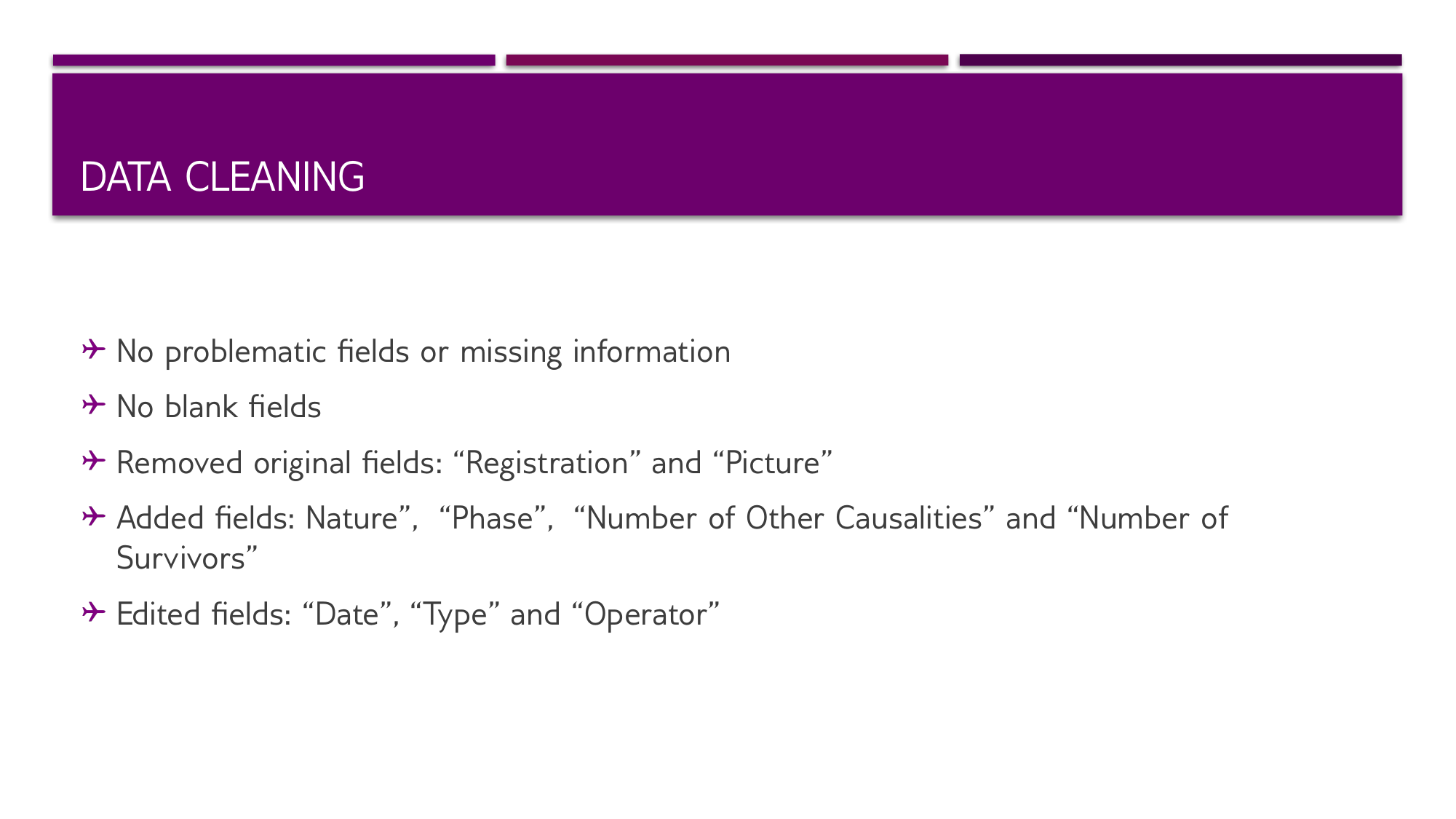

# Data cleaning
No problematic fields or missing information
No blank fields
Removed original fields: “Registration” and “Picture”
Added fields: Nature”,  “Phase”,  “Number of Other Causalities” and “Number of Survivors”
Edited fields: “Date”, “Type” and “Operator”